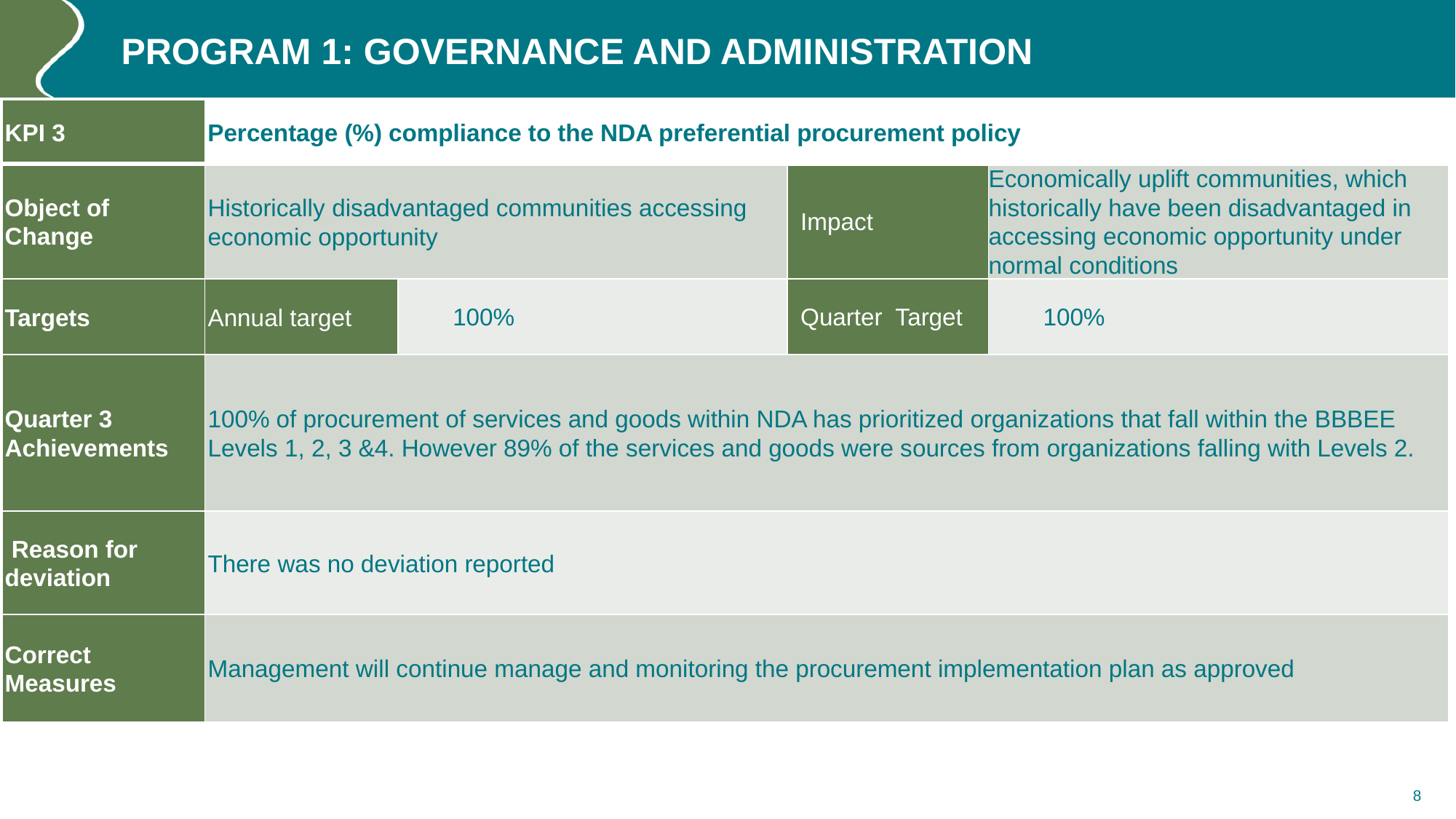

# Program 1: GOVERNANCE AND ADMINISTRATION
| KPI 3 | Percentage (%) compliance to the NDA preferential procurement policy |  |  |  |  |
| --- | --- | --- | --- | --- | --- |
| Object of Change | Historically disadvantaged communities accessing economic opportunity |  | Impact | Economically uplift communities, which historically have been disadvantaged in accessing economic opportunity under normal conditions |  |
| Targets | Annual target | 100% | Quarter Target | 100% |  |
| Quarter 3 Achievements | 100% of procurement of services and goods within NDA has prioritized organizations that fall within the BBBEE Levels 1, 2, 3 &4. However 89% of the services and goods were sources from organizations falling with Levels 2. |  |  |  |  |
| Reason for deviation | There was no deviation reported |  |  |  |  |
| Correct Measures | Management will continue manage and monitoring the procurement implementation plan as approved |  |  |  |  |
8